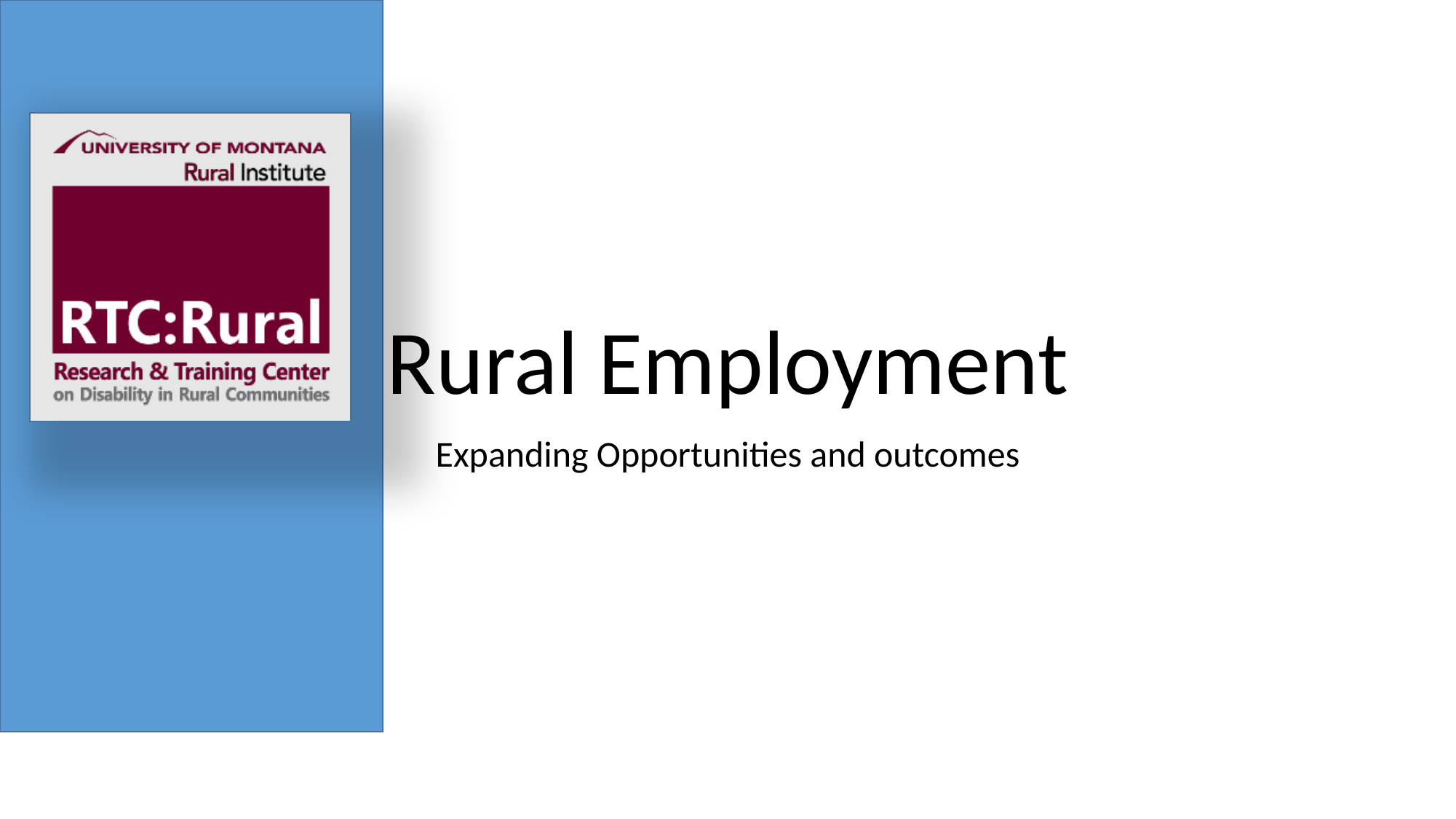

# Rural Employment
Expanding Opportunities and outcomes